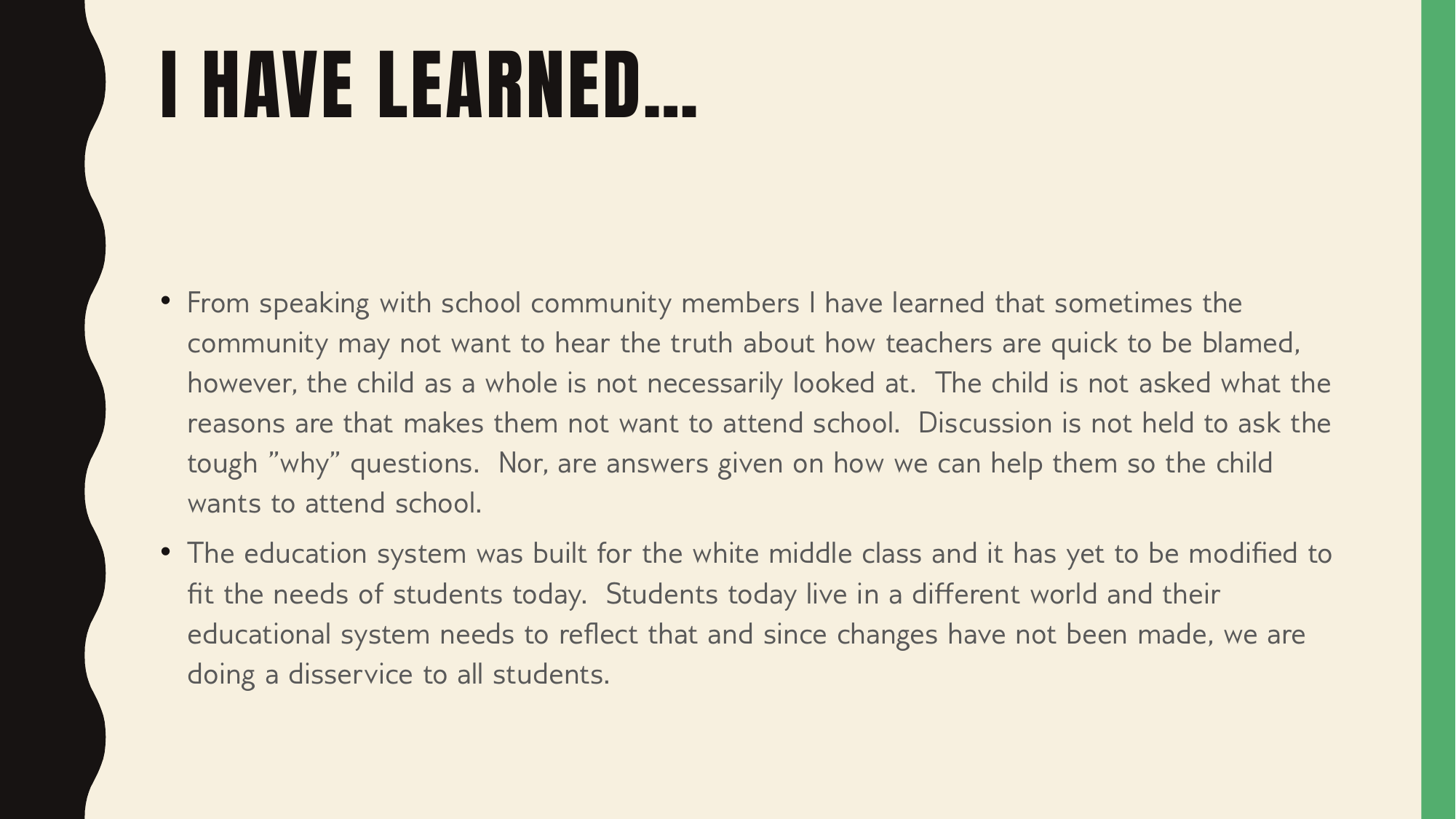

# I have learned…
From speaking with school community members I have learned that sometimes the community may not want to hear the truth about how teachers are quick to be blamed, however, the child as a whole is not necessarily looked at.  The child is not asked what the reasons are that makes them not want to attend school.  Discussion is not held to ask the tough ”why” questions.  Nor, are answers given on how we can help them so the child wants to attend school.
The education system was built for the white middle class and it has yet to be modified to fit the needs of students today.  Students today live in a different world and their educational system needs to reflect that and since changes have not been made, we are doing a disservice to all students.